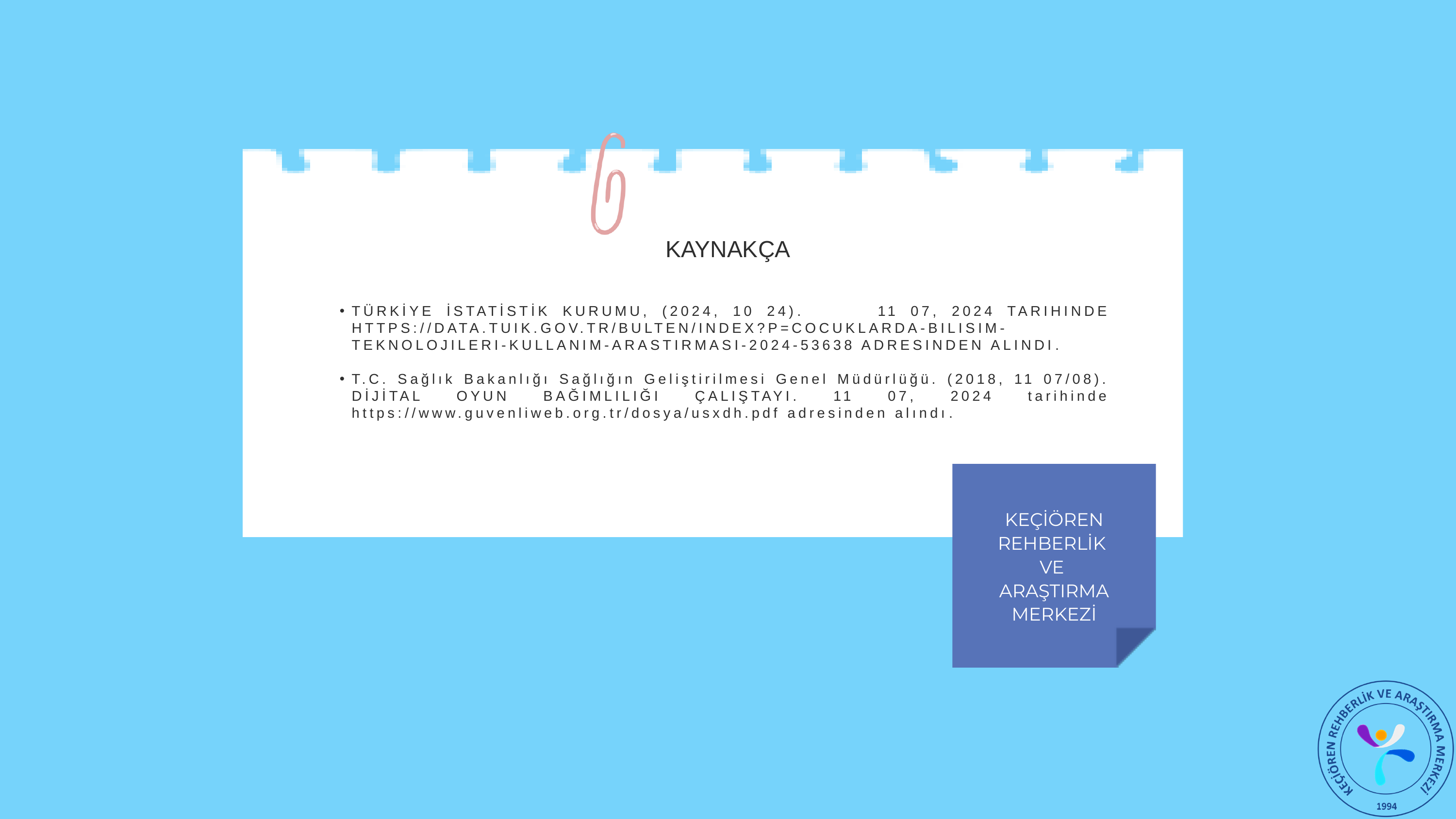

KAYNAKÇA
TÜRKİYE İSTATİSTİK KURUMU, (2024, 10 24).      11 07, 2024 TARIHINDE HTTPS://DATA.TUIK.GOV.TR/BULTEN/INDEX?P=COCUKLARDA-BILISIM-TEKNOLOJILERI-KULLANIM-ARASTIRMASI-2024-53638 ADRESINDEN ALINDI.

T.C. Sağlık Bakanlığı Sağlığın Geliştirilmesi Genel Müdürlüğü. (2018, 11 07/08). DİJİTAL OYUN BAĞIMLILIĞI ÇALIŞTAYI. 11 07, 2024 tarihinde https://www.guvenliweb.org.tr/dosya/usxdh.pdf adresinden alındı.

KEÇİÖREN REHBERLİK
VE
ARAŞTIRMA MERKEZİ